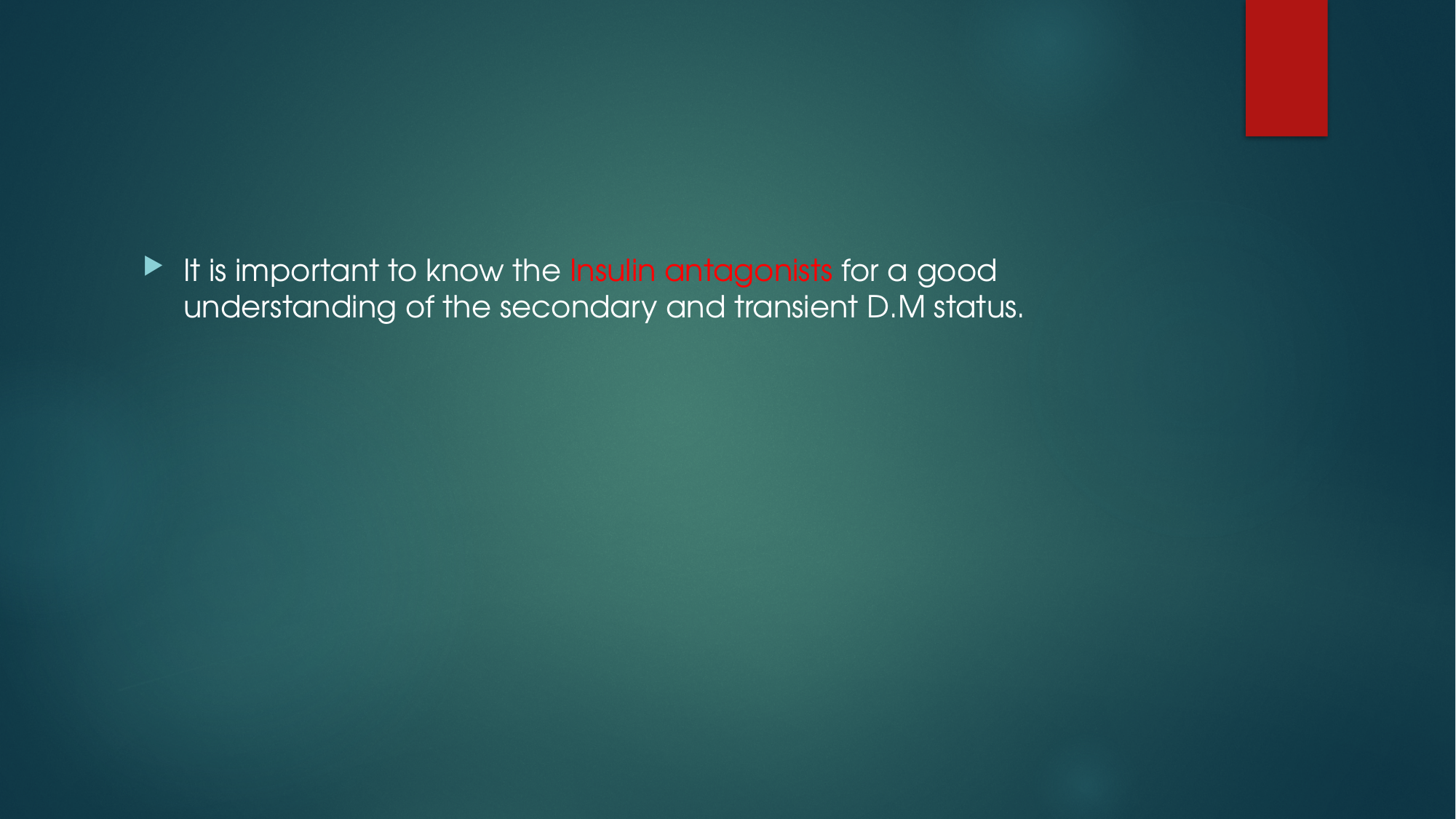

#
It is important to know the Insulin antagonists for a good understanding of the secondary and transient D.M status.